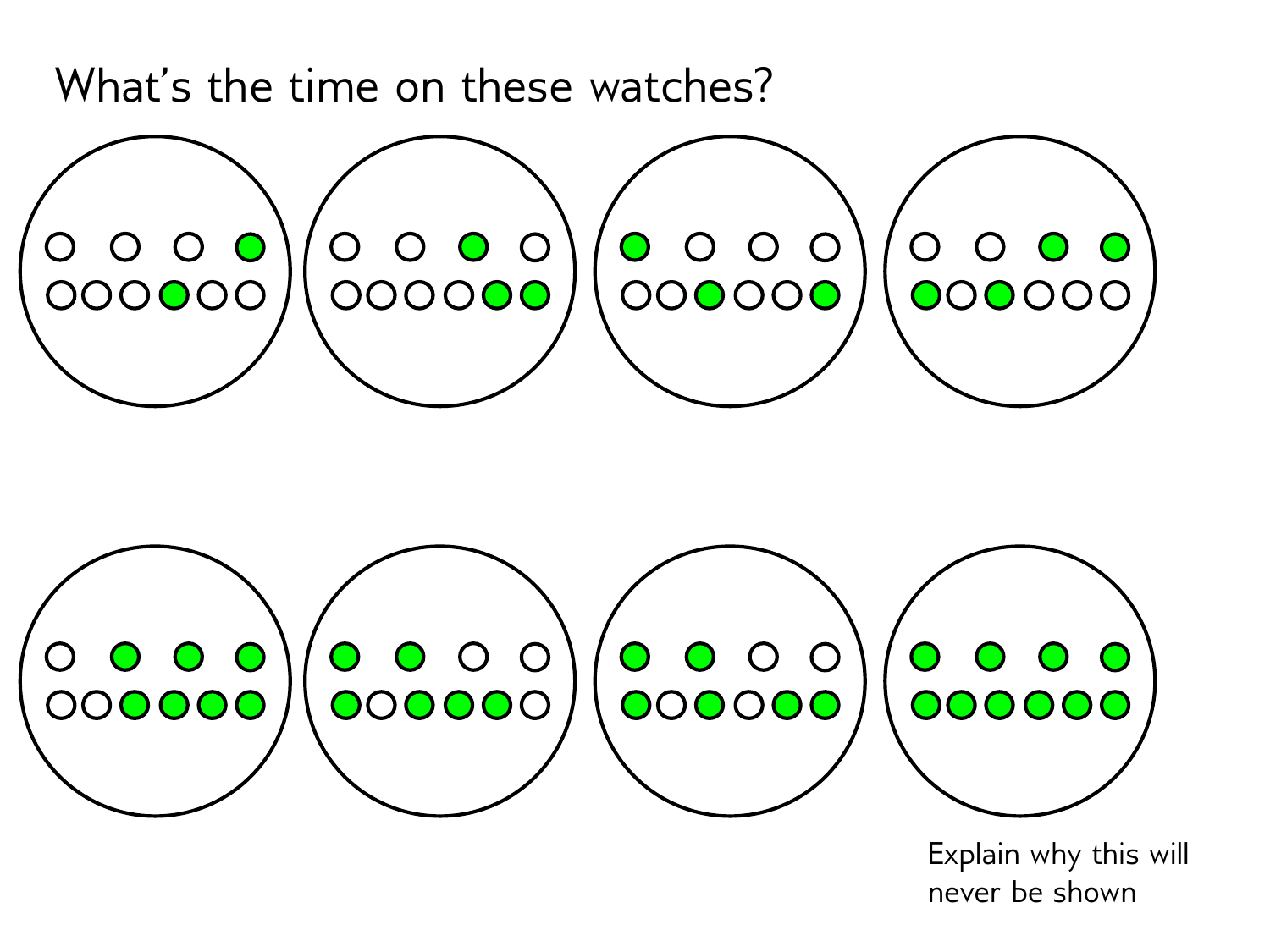

What’s the time on these watches?

Explain why this will never be shown